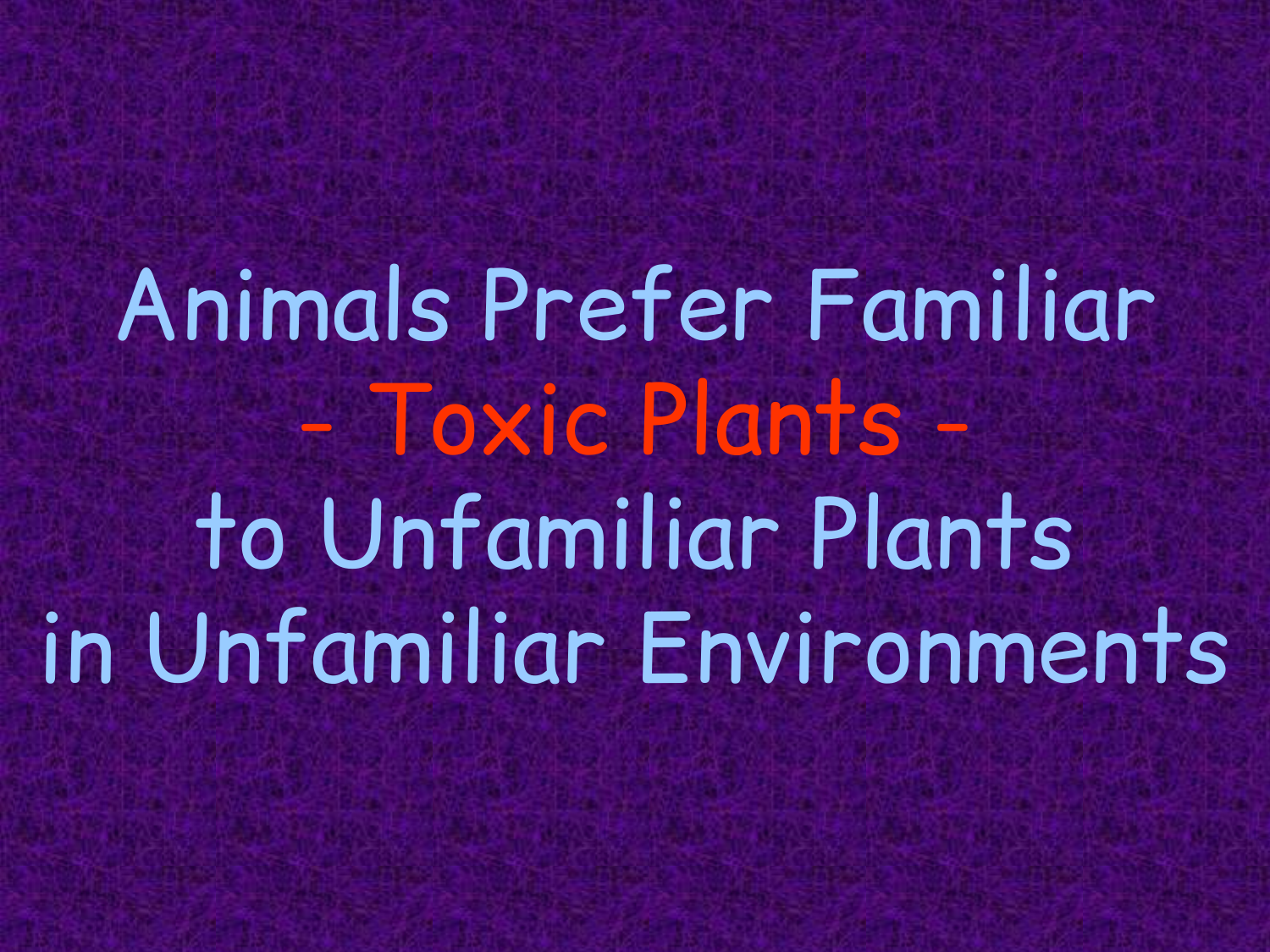

# Animals Prefer Familiar - Toxic Plants - to Unfamiliar Plants in Unfamiliar Environments